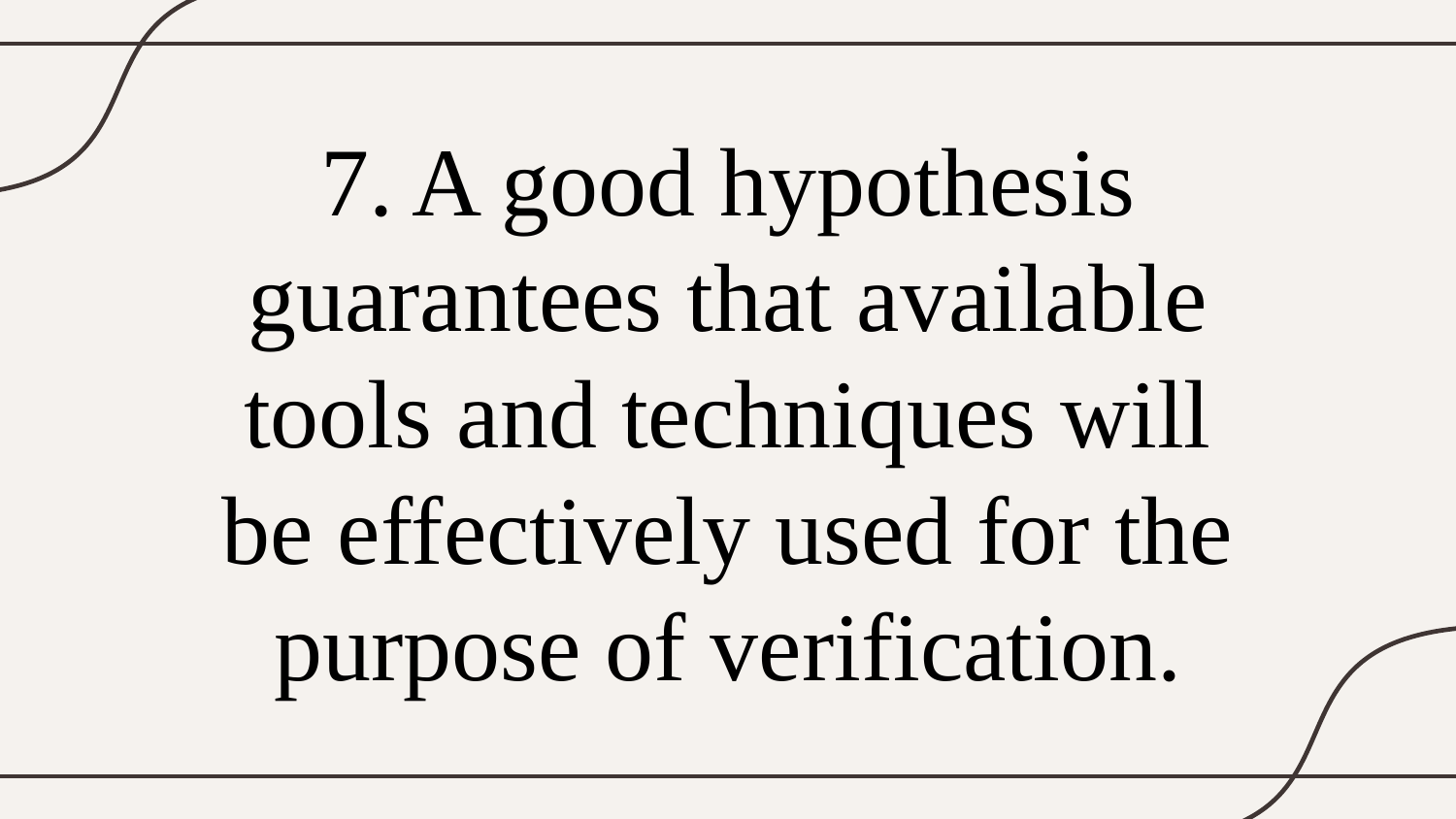

# 7. A good hypothesis guarantees that available tools and techniques will be effectively used for the purpose of verification.